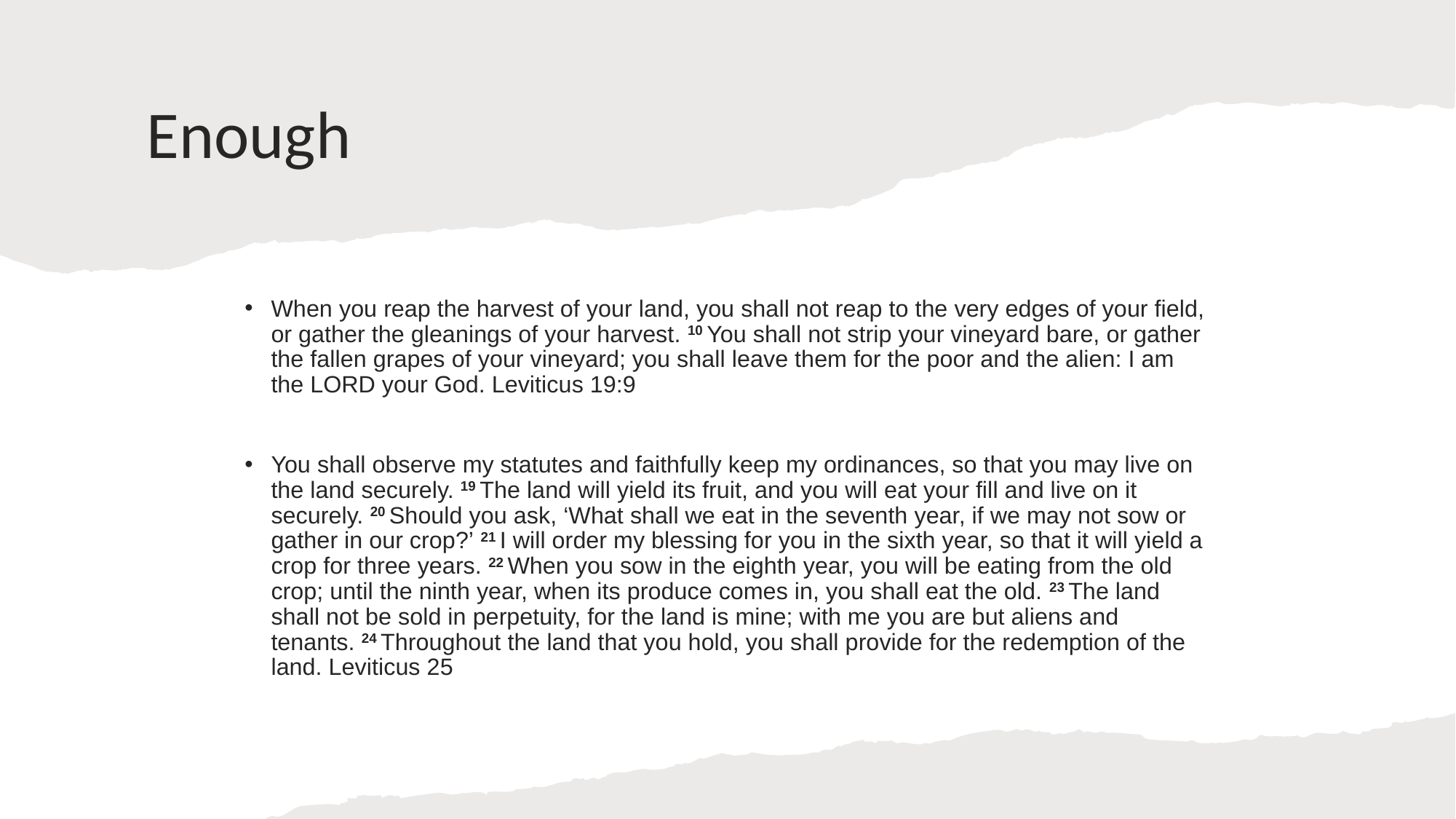

# Enough
When you reap the harvest of your land, you shall not reap to the very edges of your field, or gather the gleanings of your harvest. 10 You shall not strip your vineyard bare, or gather the fallen grapes of your vineyard; you shall leave them for the poor and the alien: I am the Lord your God. Leviticus 19:9

You shall observe my statutes and faithfully keep my ordinances, so that you may live on the land securely. 19 The land will yield its fruit, and you will eat your fill and live on it securely. 20 Should you ask, ‘What shall we eat in the seventh year, if we may not sow or gather in our crop?’ 21 I will order my blessing for you in the sixth year, so that it will yield a crop for three years. 22 When you sow in the eighth year, you will be eating from the old crop; until the ninth year, when its produce comes in, you shall eat the old. 23 The land shall not be sold in perpetuity, for the land is mine; with me you are but aliens and tenants. 24 Throughout the land that you hold, you shall provide for the redemption of the land. Leviticus 25